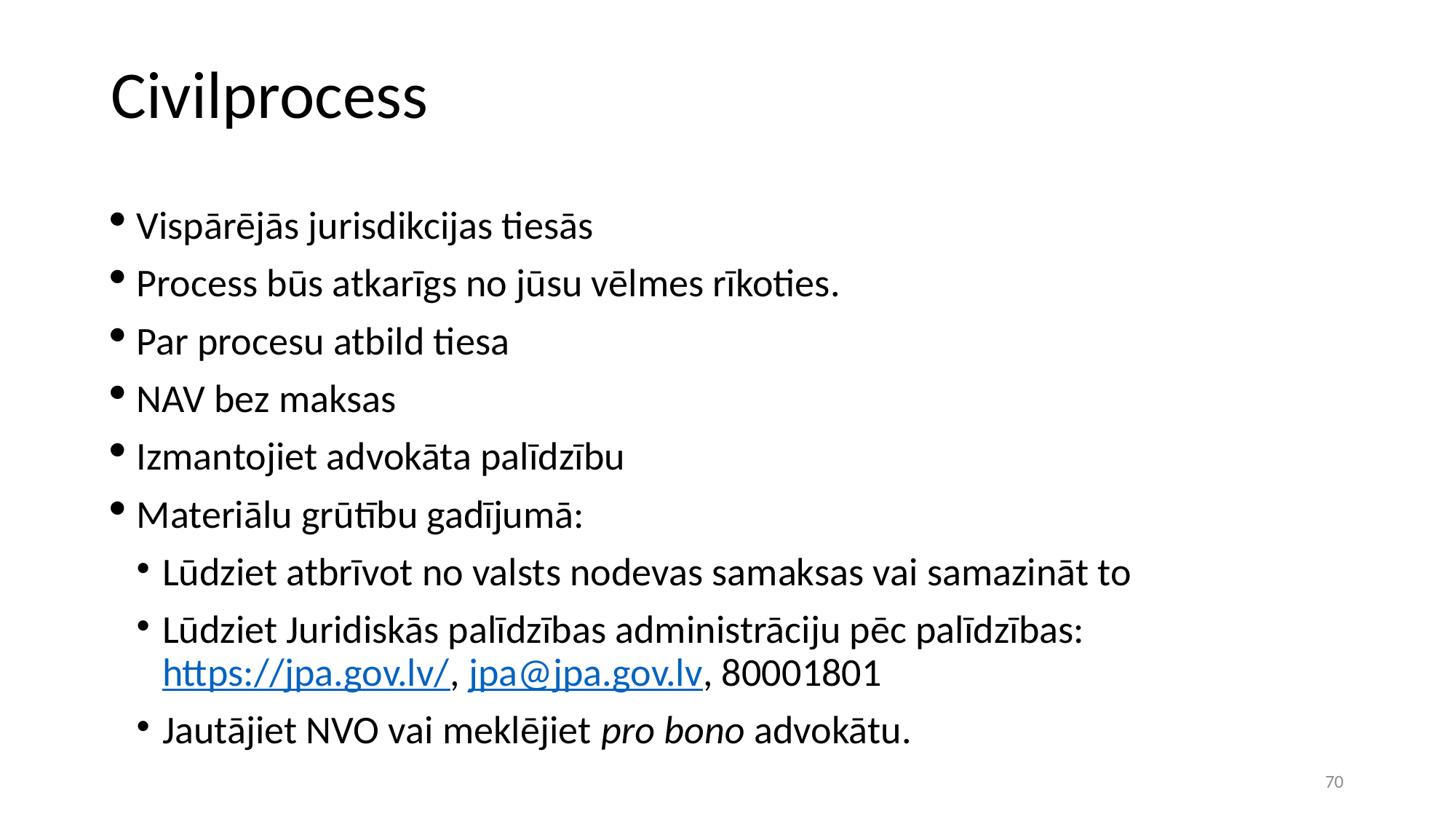

Civilprocess
Vispārējās jurisdikcijas tiesās
Process būs atkarīgs no jūsu vēlmes rīkoties.
Par procesu atbild tiesa
NAV bez maksas
Izmantojiet advokāta palīdzību
Materiālu grūtību gadījumā:
Lūdziet atbrīvot no valsts nodevas samaksas vai samazināt to
Lūdziet Juridiskās palīdzības administrāciju pēc palīdzības: https://jpa.gov.lv/, jpa@jpa.gov.lv, 80001801
Jautājiet NVO vai meklējiet pro bono advokātu.
70